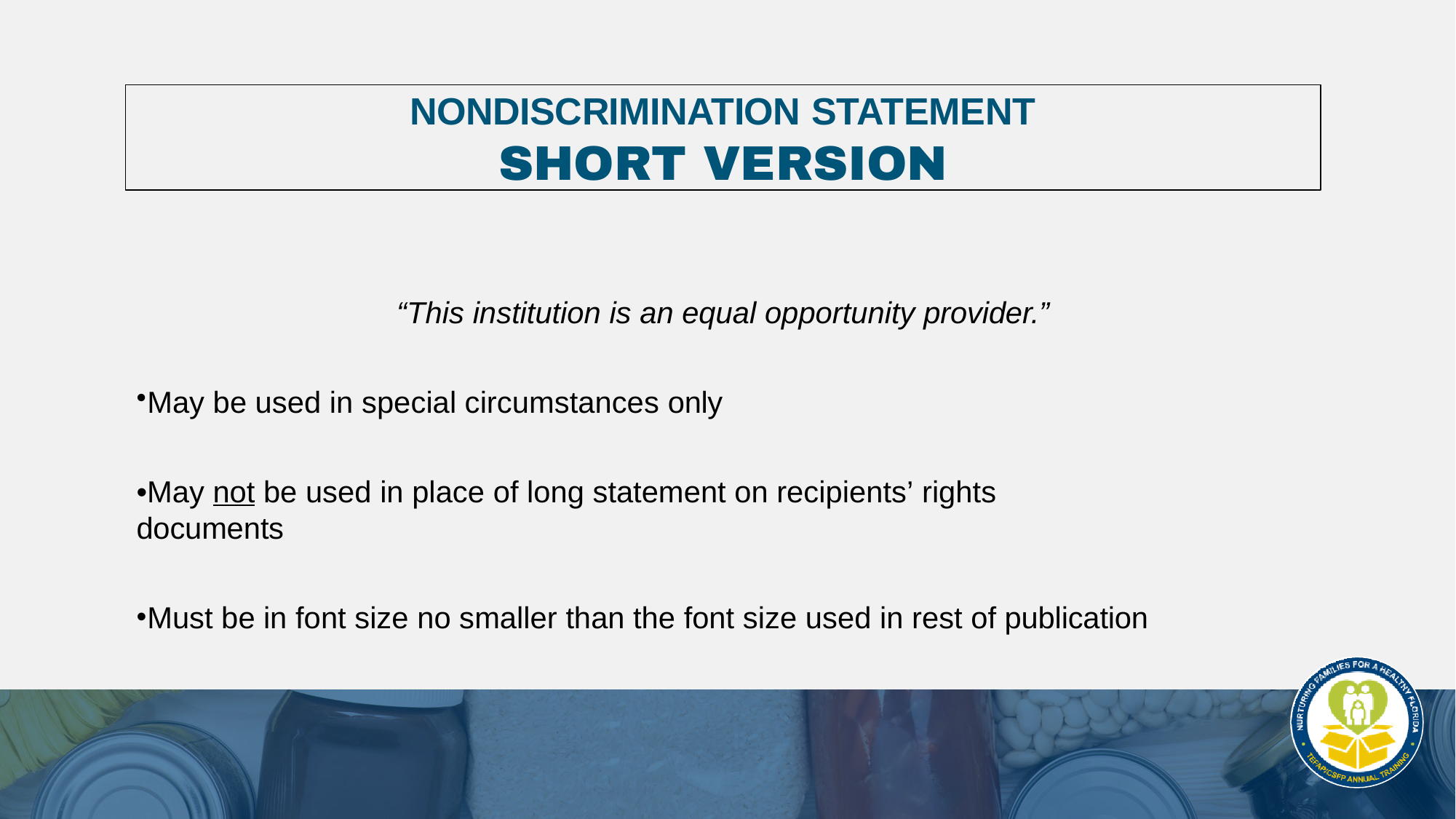

NONDISCRIMINATION STATEMENT
SHORT VERSION
“This institution is an equal opportunity provider.”

May be used in special circumstances only

•May not be used in place of long statement on recipients’ rights documents

Must be in font size no smaller than the font size used in rest of publication